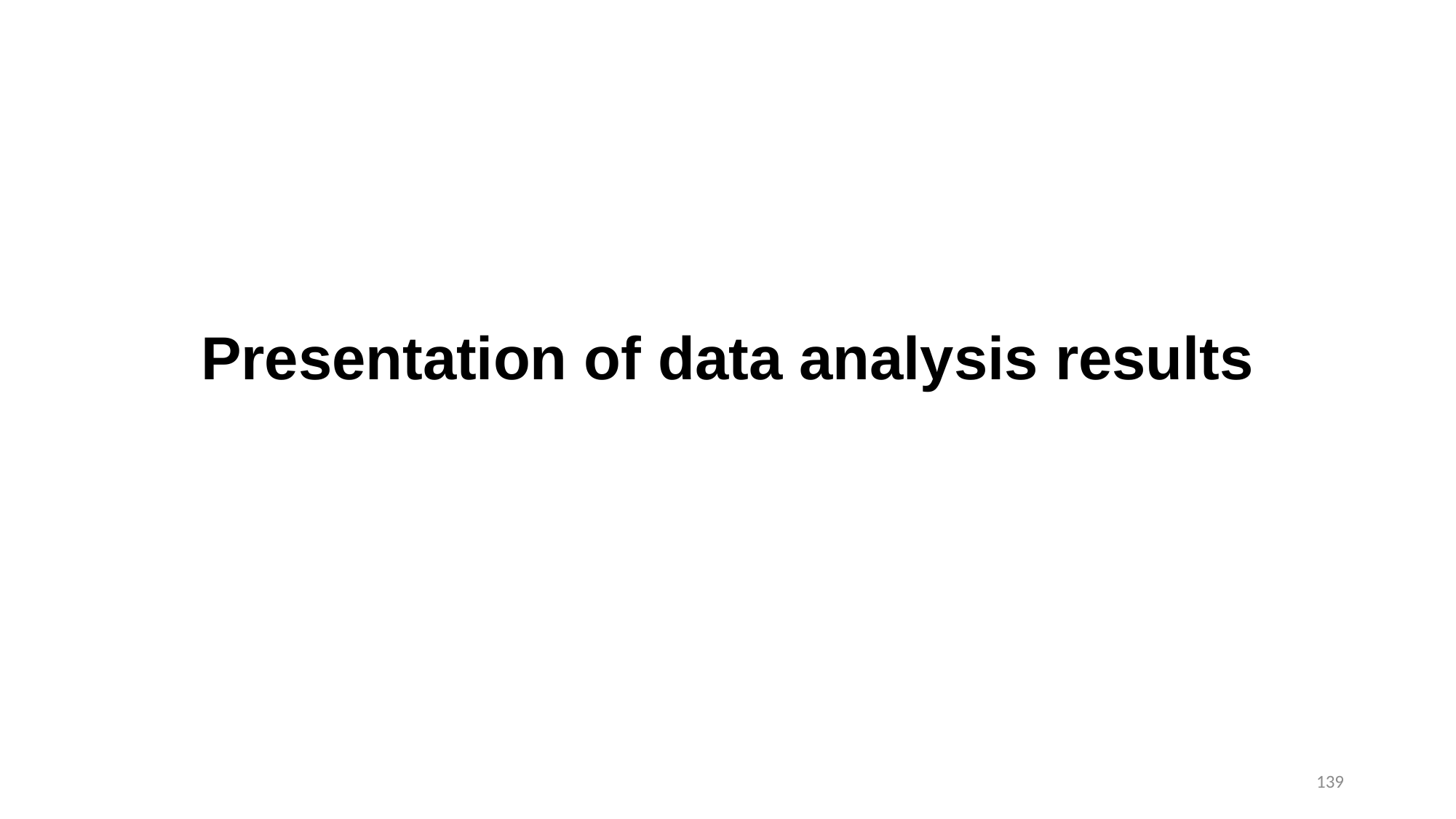

# Presentation of data analysis results
139